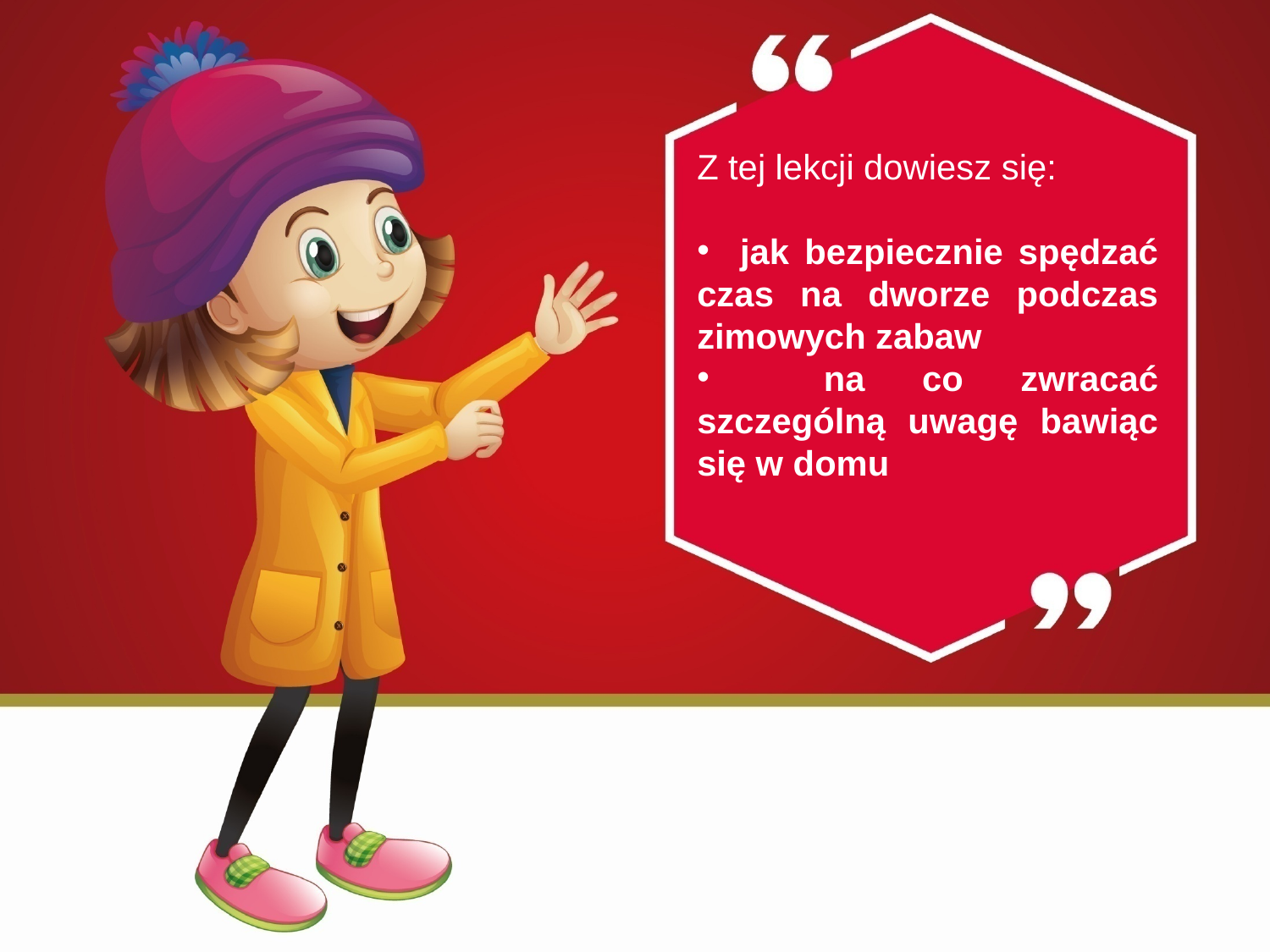

Z tej lekcji dowiesz się:

  jak bezpiecznie spędzać czas na dworze podczas zimowych zabaw
  na co zwracać szczególną uwagę bawiąc się w domu